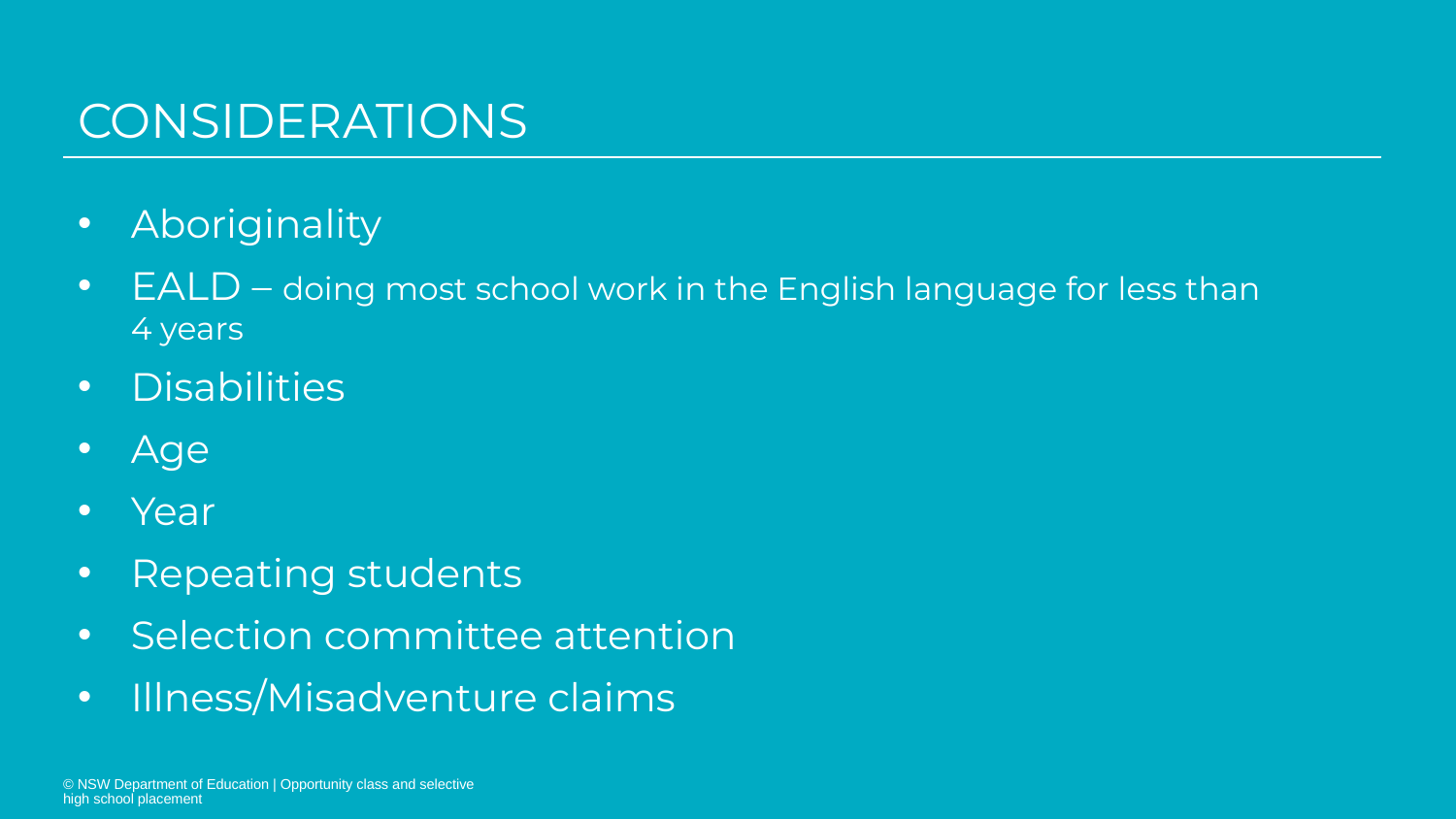

# Considerations
Aboriginality
EALD – doing most school work in the English language for less than 4 years
Disabilities
Age
Year
Repeating students
Selection committee attention
Illness/Misadventure claims

© NSW Department of Education | Opportunity class and selective high school placement